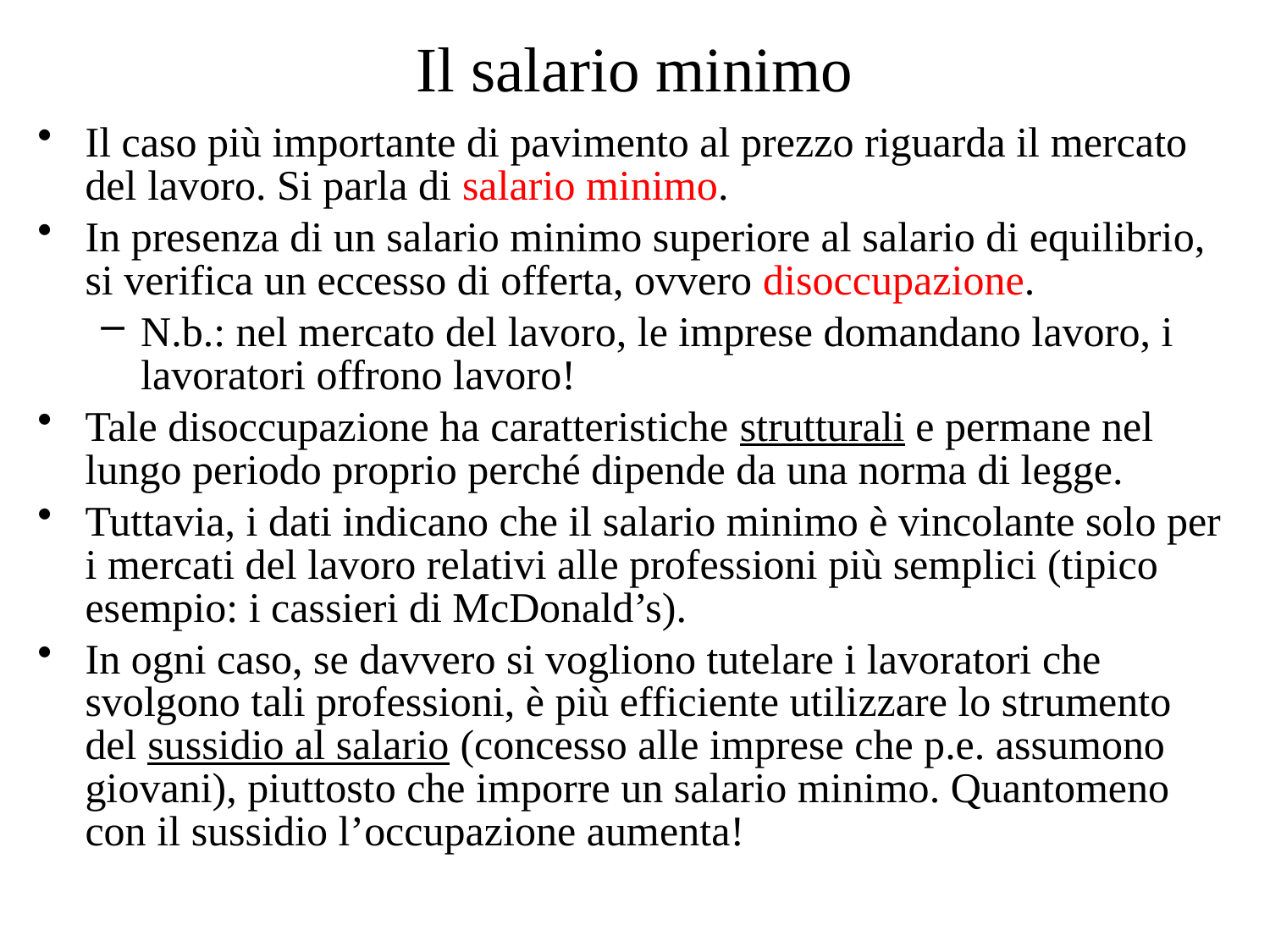

# Il salario minimo
Il caso più importante di pavimento al prezzo riguarda il mercato del lavoro. Si parla di salario minimo.
In presenza di un salario minimo superiore al salario di equilibrio, si verifica un eccesso di offerta, ovvero disoccupazione.
N.b.: nel mercato del lavoro, le imprese domandano lavoro, i lavoratori offrono lavoro!
Tale disoccupazione ha caratteristiche strutturali e permane nel lungo periodo proprio perché dipende da una norma di legge.
Tuttavia, i dati indicano che il salario minimo è vincolante solo per i mercati del lavoro relativi alle professioni più semplici (tipico esempio: i cassieri di McDonald’s).
In ogni caso, se davvero si vogliono tutelare i lavoratori che svolgono tali professioni, è più efficiente utilizzare lo strumento del sussidio al salario (concesso alle imprese che p.e. assumono giovani), piuttosto che imporre un salario minimo. Quantomeno con il sussidio l’occupazione aumenta!